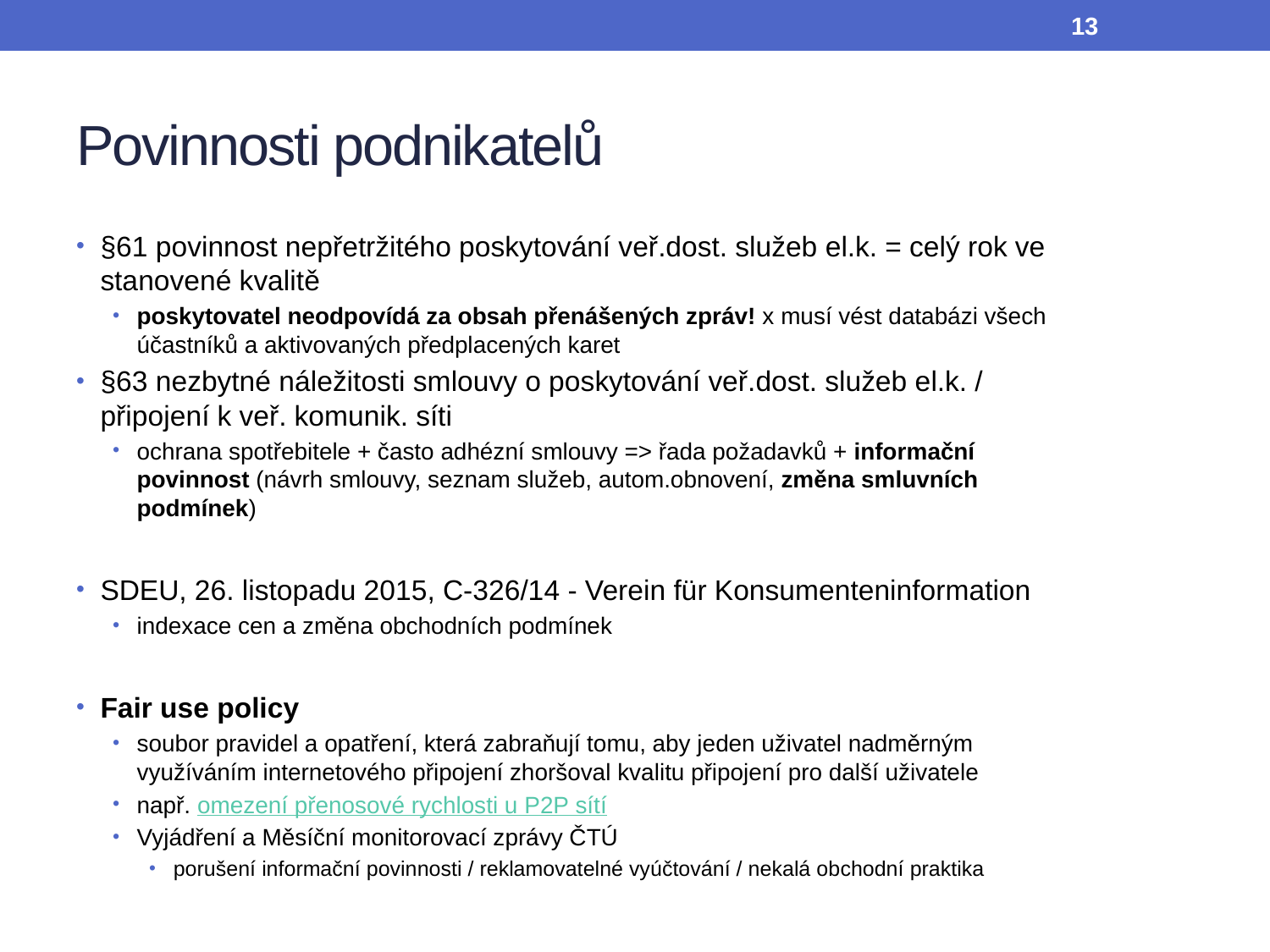

13
# Povinnosti podnikatelů
§61 povinnost nepřetržitého poskytování veř.dost. služeb el.k. = celý rok ve stanovené kvalitě
poskytovatel neodpovídá za obsah přenášených zpráv! x musí vést databázi všech účastníků a aktivovaných předplacených karet
§63 nezbytné náležitosti smlouvy o poskytování veř.dost. služeb el.k. / připojení k veř. komunik. síti
ochrana spotřebitele + často adhézní smlouvy => řada požadavků + informační povinnost (návrh smlouvy, seznam služeb, autom.obnovení, změna smluvních podmínek)

SDEU, 26. listopadu 2015, C‑326/14 - Verein für Konsumenteninformation
indexace cen a změna obchodních podmínek

Fair use policy
soubor pravidel a opatření, která zabraňují tomu, aby jeden uživatel nadměrným využíváním internetového připojení zhoršoval kvalitu připojení pro další uživatele
např. omezení přenosové rychlosti u P2P sítí
Vyjádření a Měsíční monitorovací zprávy ČTÚ
porušení informační povinnosti / reklamovatelné vyúčtování / nekalá obchodní praktika